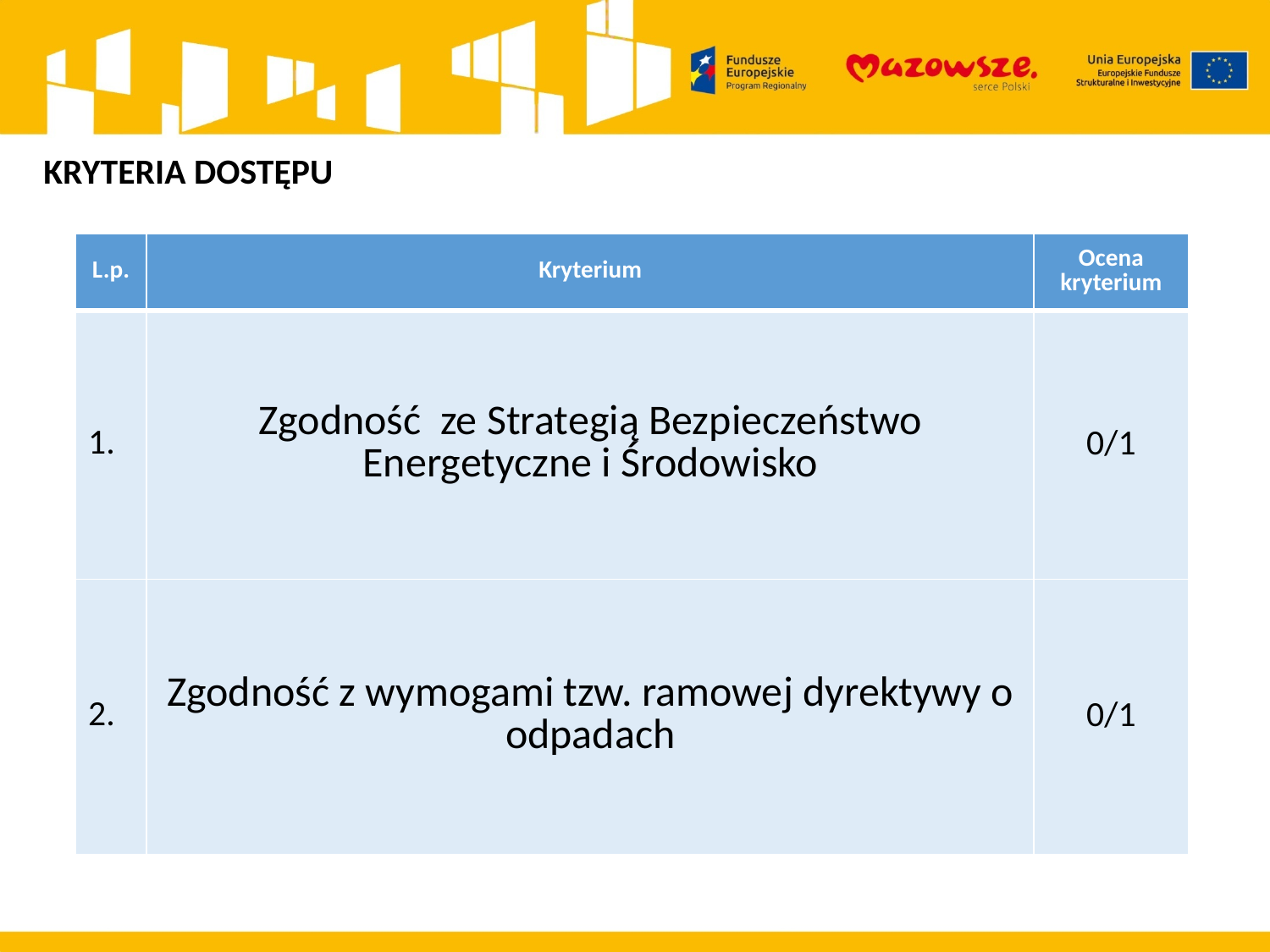

KRYTERIA DOSTĘPU
| L.p. | Kryterium | Ocena kryterium |
| --- | --- | --- |
| 1. | Zgodność ze Strategią Bezpieczeństwo Energetyczne i Środowisko | 0/1 |
| 2. | Zgodność z wymogami tzw. ramowej dyrektywy o odpadach | 0/1 |